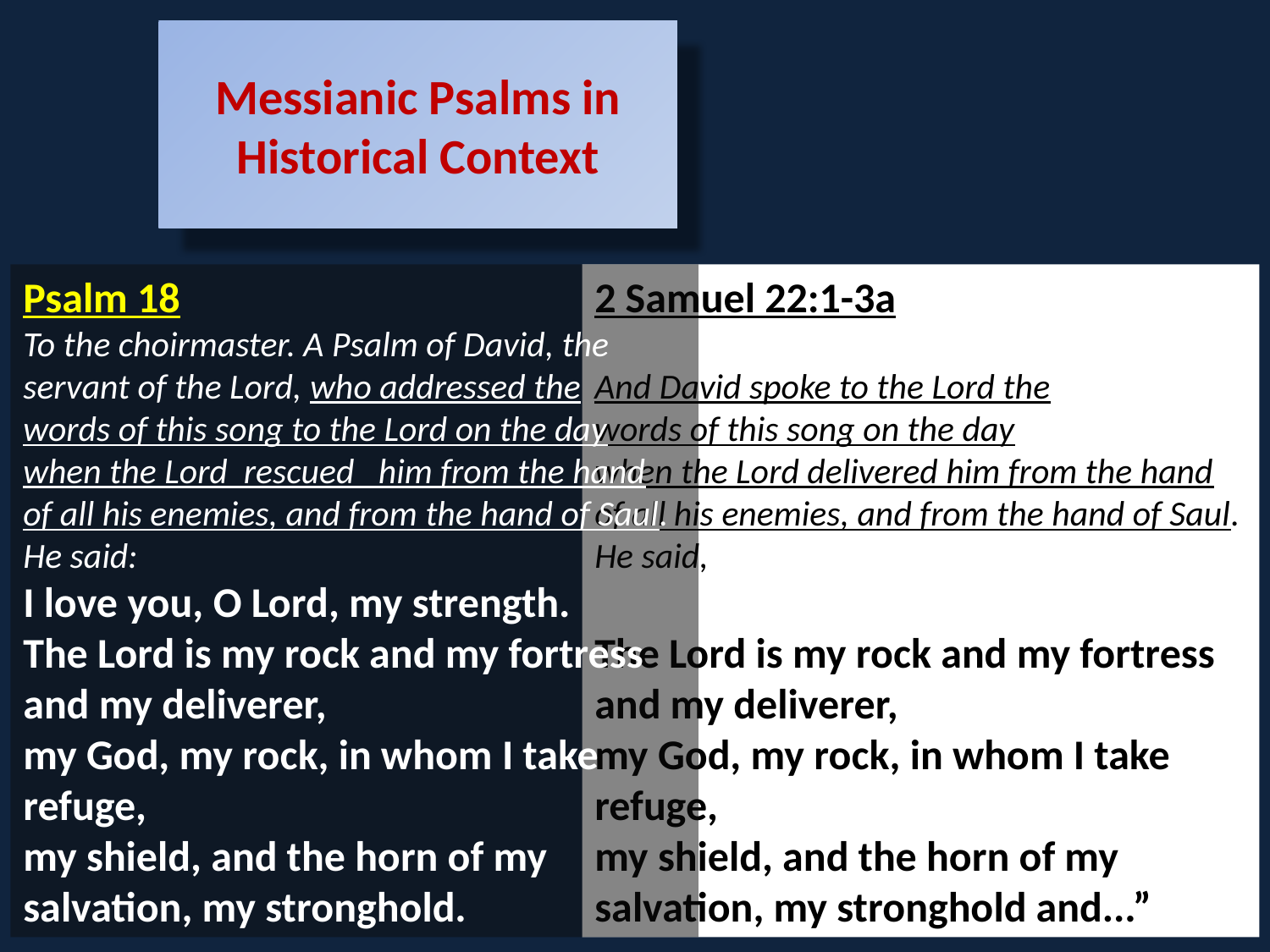

Messianic Psalms in Historical Context

Psalm 18
To the choirmaster. A Psalm of David, the servant of the Lord, who addressed the
words of this song to the Lord on the day
when the Lord  rescued   him from the hand
of all his enemies, and from the hand of Saul. He said:
I love you, O Lord, my strength.
The Lord is my rock and my fortress and my deliverer,
my God, my rock, in whom I take refuge,
my shield, and the horn of my salvation, my stronghold.
2 Samuel 22:1-3a

And David spoke to the Lord the
words of this song on the day
when the Lord delivered him from the hand of all his enemies, and from the hand of Saul.
He said,

The Lord is my rock and my fortress and my deliverer,
my God, my rock, in whom I take refuge,
my shield, and the horn of my salvation, my stronghold and...”